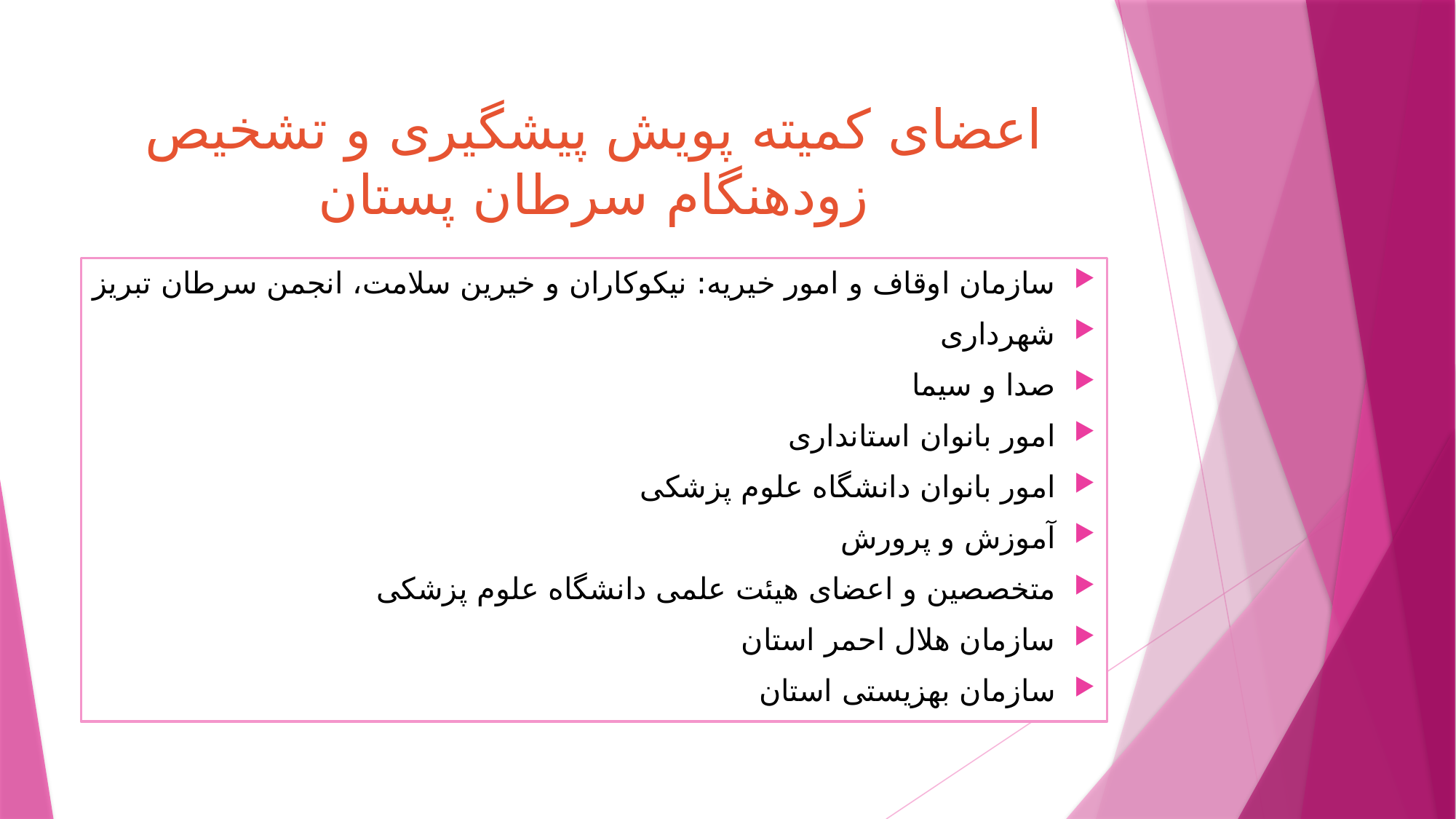

# اعضای کمیته پویش پیشگیری و تشخیص زودهنگام سرطان پستان
سازمان اوقاف و امور خیریه: نیکوکاران و خیرین سلامت، انجمن سرطان تبریز
شهرداری
صدا و سیما
امور بانوان استانداری
امور بانوان دانشگاه علوم پزشکی
آموزش و پرورش
متخصصین و اعضای هیئت علمی دانشگاه علوم پزشکی
سازمان هلال احمر استان
سازمان بهزیستی استان